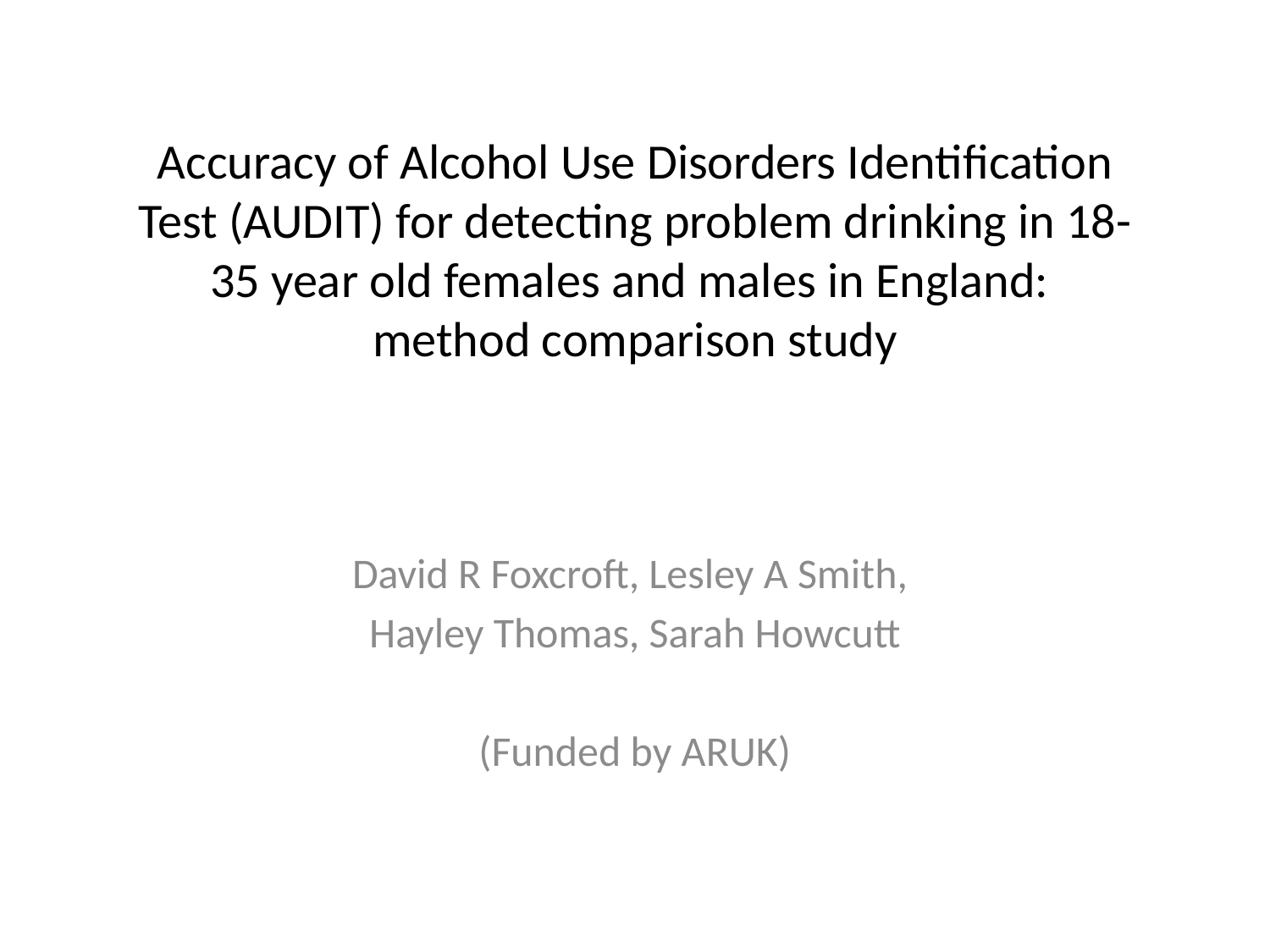

# Accuracy of Alcohol Use Disorders Identification Test (AUDIT) for detecting problem drinking in 18-35 year old females and males in England: method comparison study
David R Foxcroft, Lesley A Smith,
Hayley Thomas, Sarah Howcutt

(Funded by ARUK)